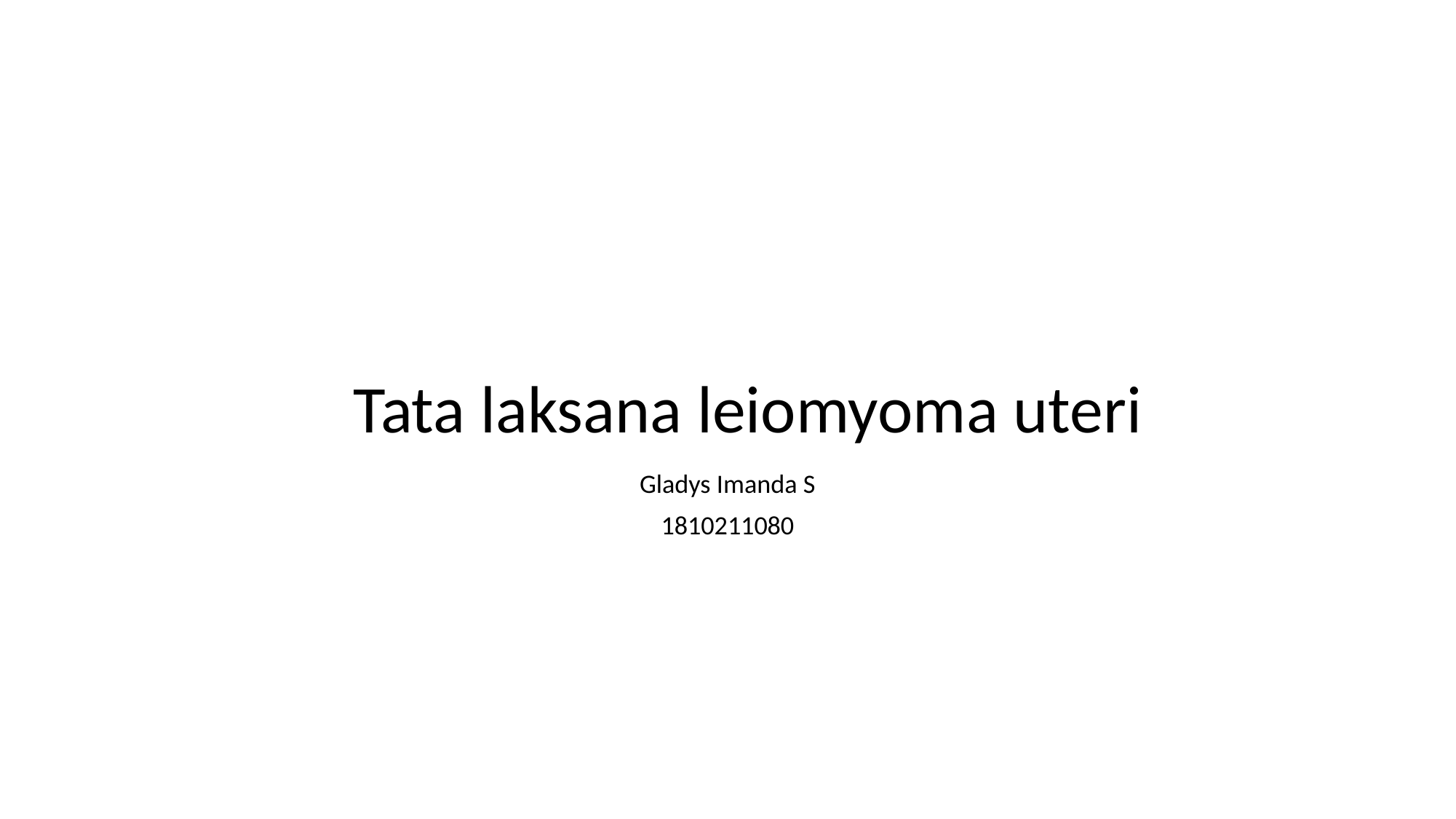

# Tata laksana leiomyoma uteri
Gladys Imanda S
1810211080